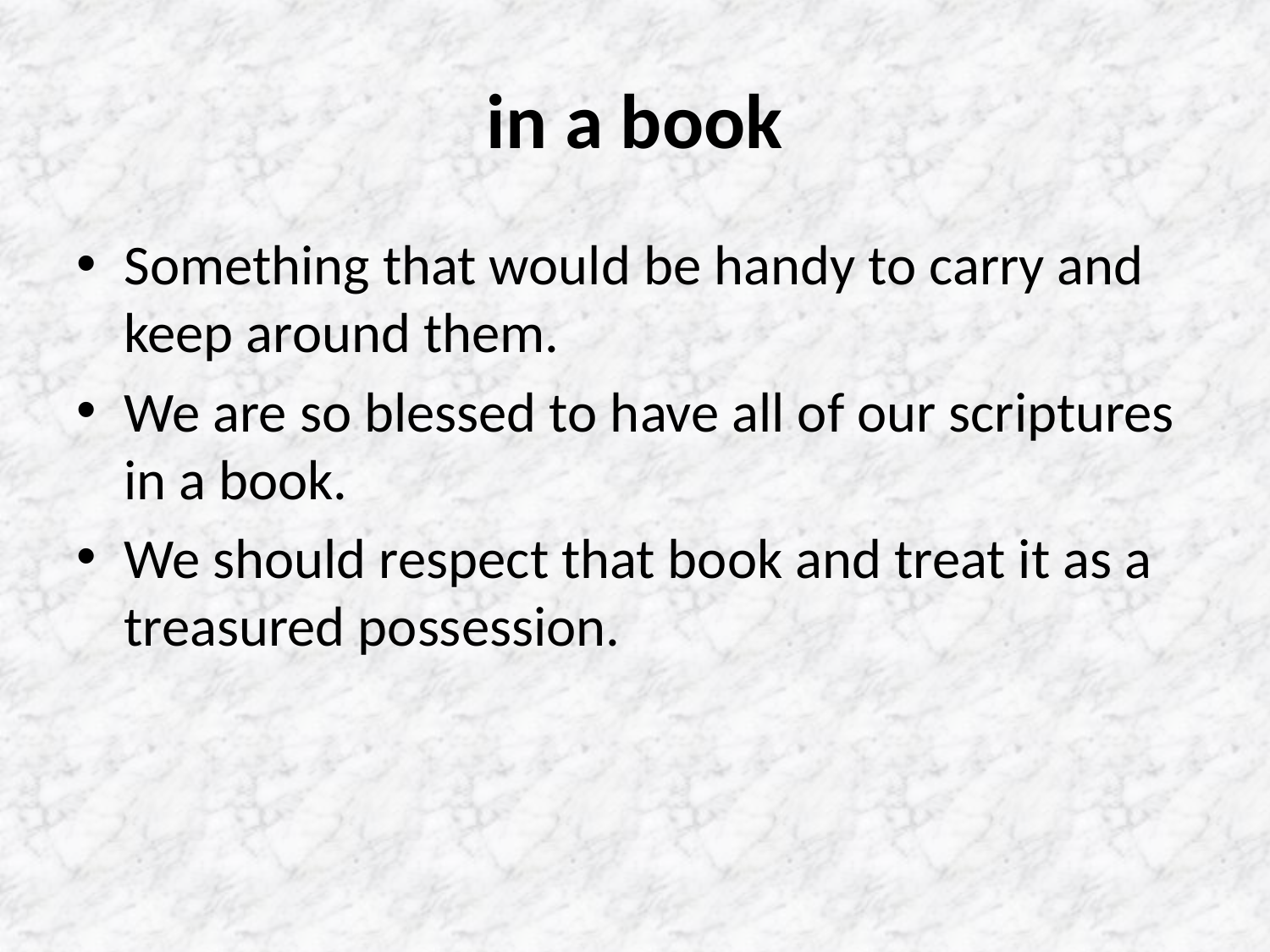

# in a book
Something that would be handy to carry and keep around them.
We are so blessed to have all of our scriptures in a book.
We should respect that book and treat it as a treasured possession.